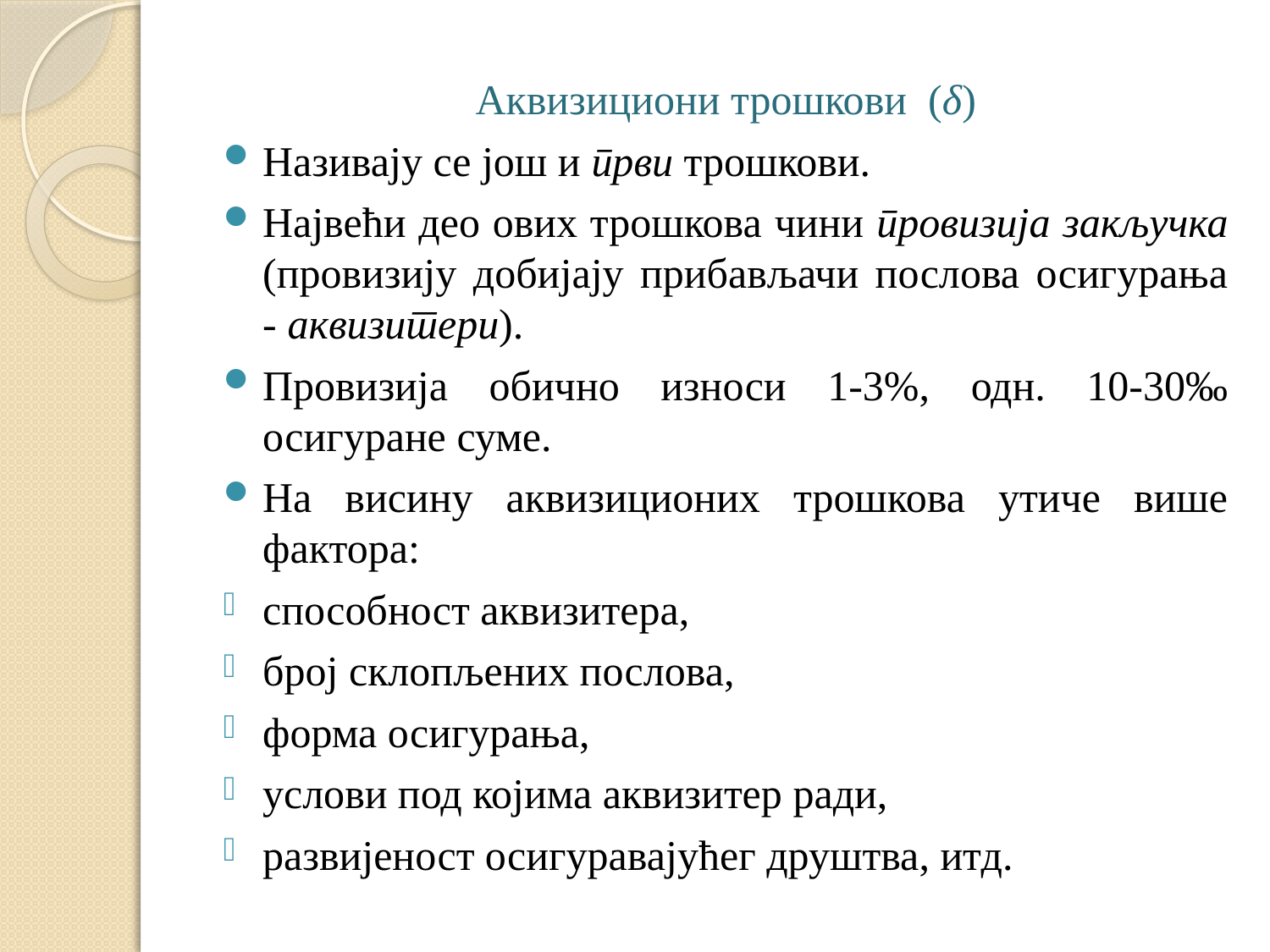

Аквизициони трошкови  (δ)
Називају се још и први трошкови.
Највећи део ових трошкова чини провизија закључка (провизију добијају прибављачи послова осигурања - аквизитери).
Провизија обично износи 1-3%, одн. 10-30‰ осигуране суме.
На висину аквизиционих трошкова утиче више фактора:
способност аквизитера,
број склопљених послова,
форма осигурања,
услови под којима аквизитер ради,
развијеност осигуравајућег друштва, итд.